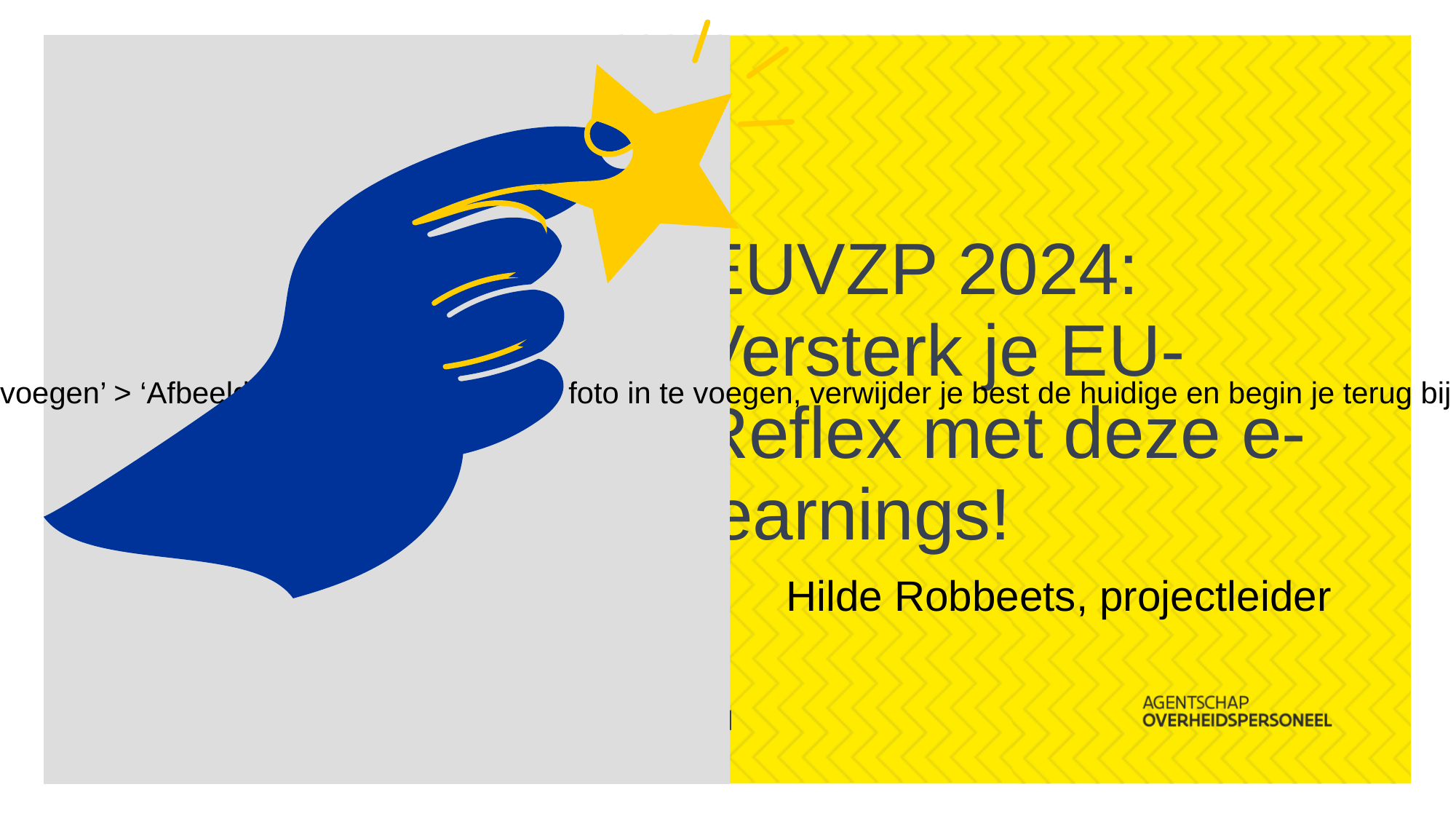

# EUVZP 2024: Versterk je EU-Reflex met deze e-learnings!
Hilde Robbeets, projectleider